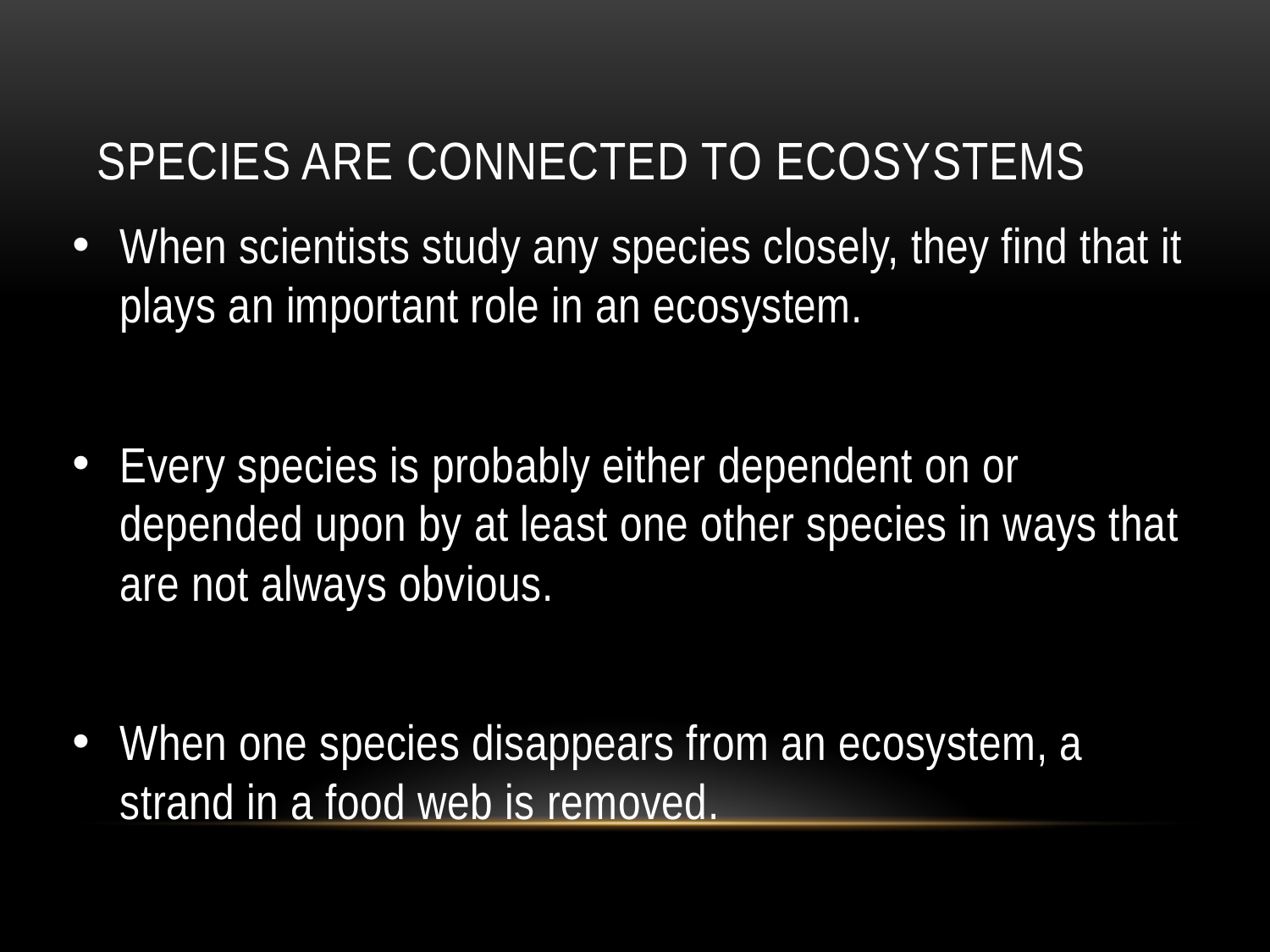

# Species Are Connected to Ecosystems
When scientists study any species closely, they find that it plays an important role in an ecosystem.

Every species is probably either dependent on or depended upon by at least one other species in ways that are not always obvious.

When one species disappears from an ecosystem, a strand in a food web is removed.